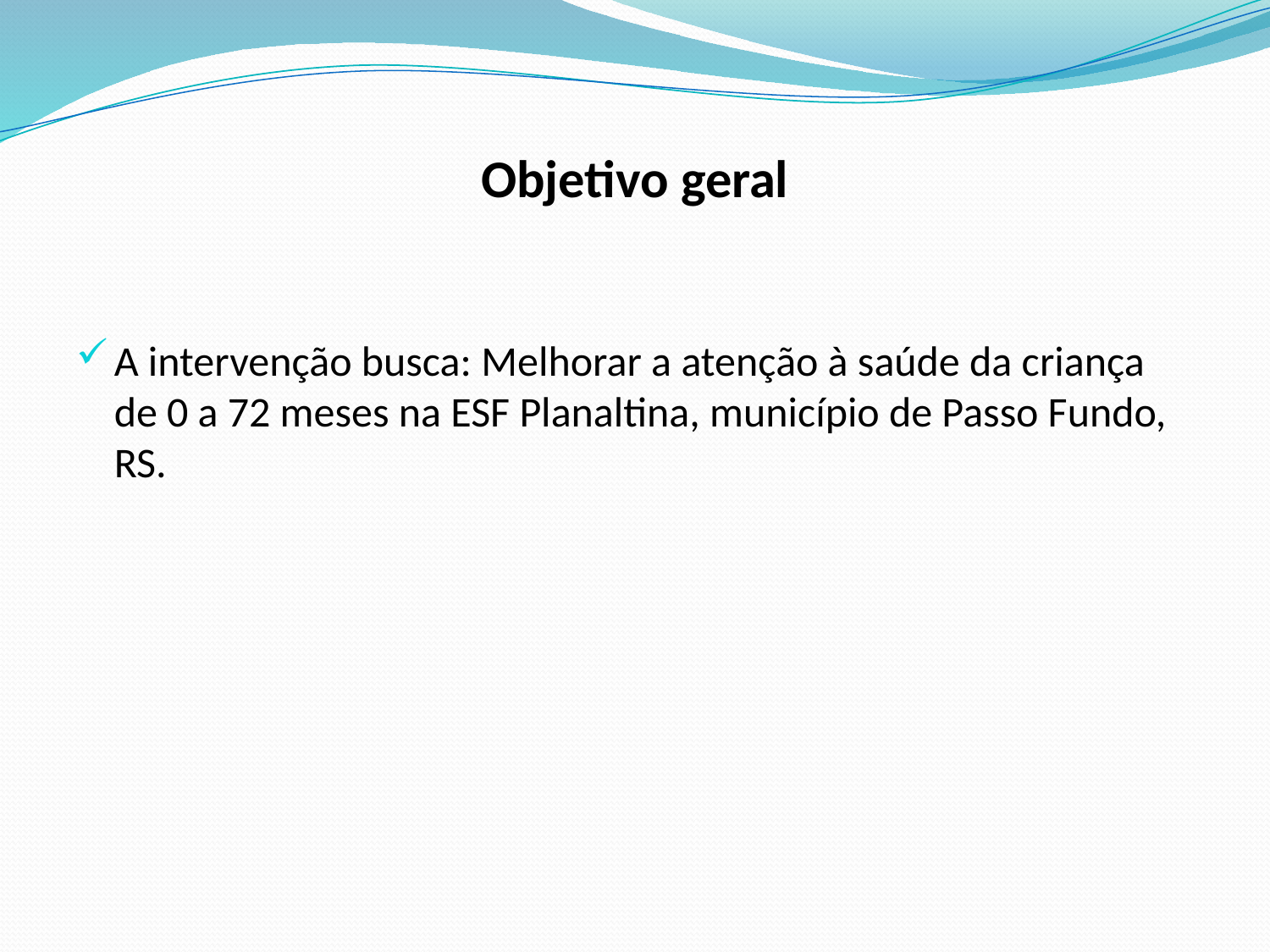

# Objetivo geral

A intervenção busca: Melhorar a atenção à saúde da criança de 0 a 72 meses na ESF Planaltina, município de Passo Fundo, RS.